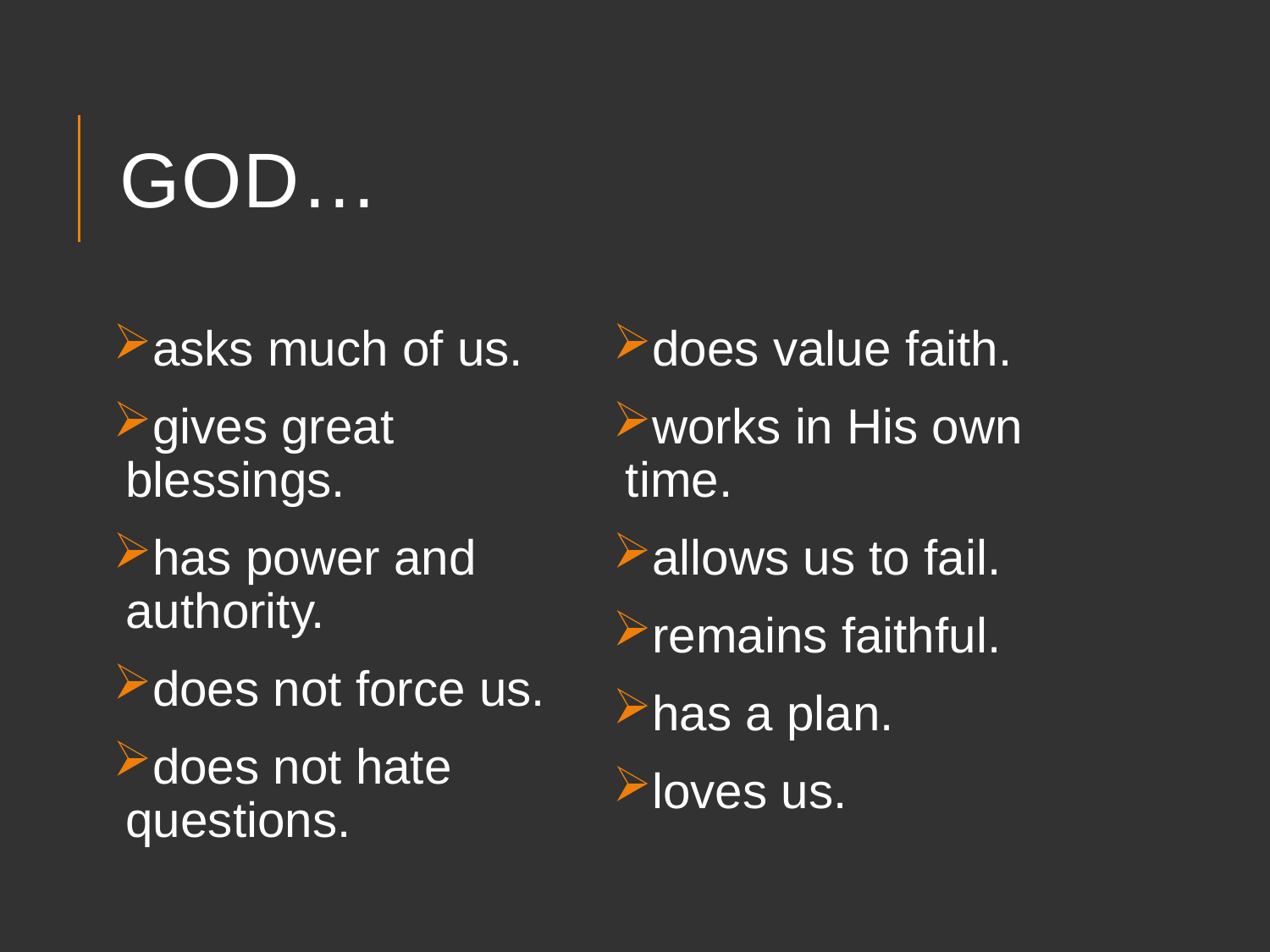

# God…
asks much of us.
gives great blessings.
has power and authority.
does not force us.
does not hate questions.
does value faith.
works in His own time.
allows us to fail.
remains faithful.
has a plan.
loves us.